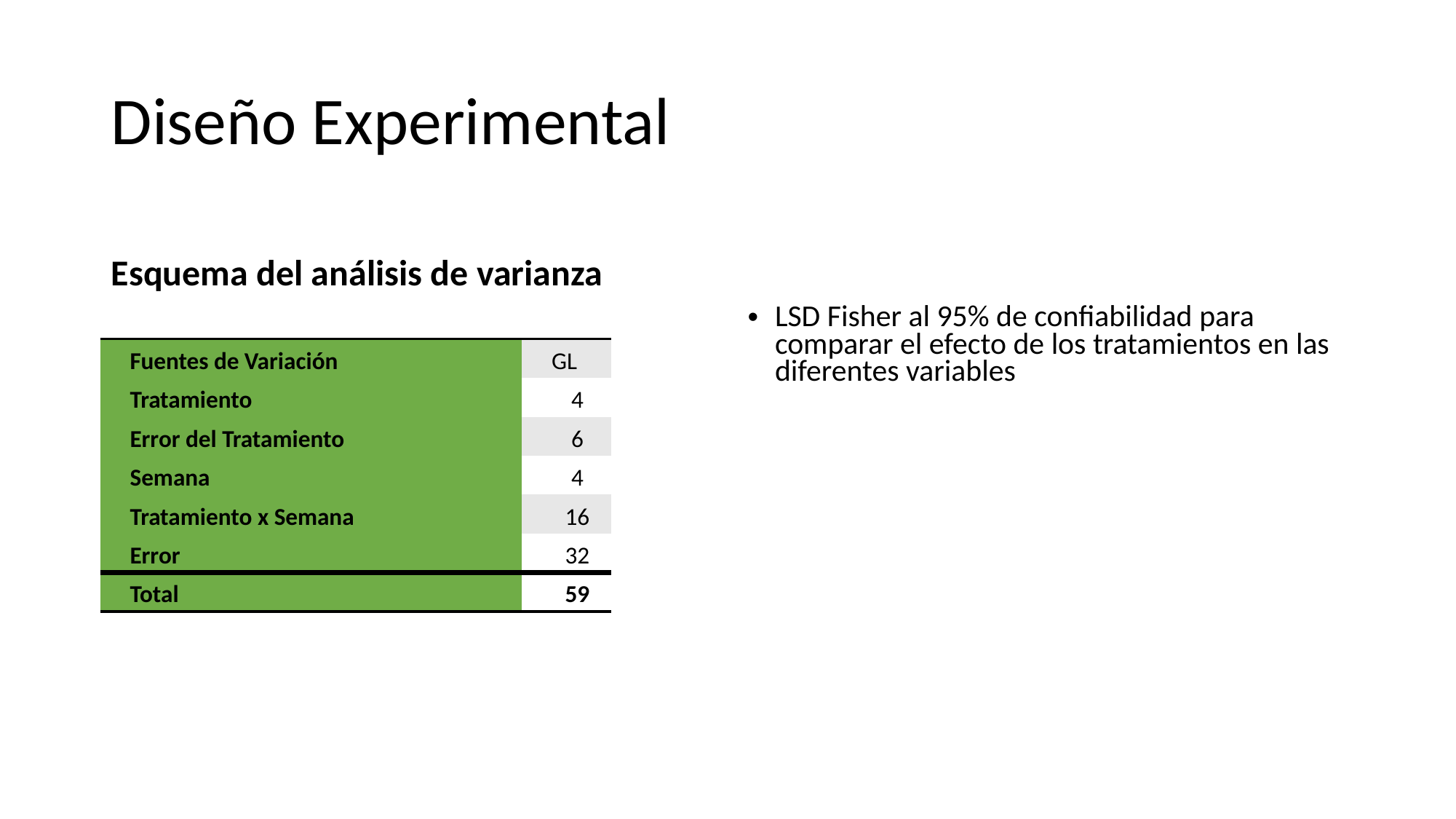

# Diseño Experimental
Esquema del análisis de varianza
LSD Fisher al 95% de confiabilidad para comparar el efecto de los tratamientos en las diferentes variables
| Fuentes de Variación | GL |
| --- | --- |
| Tratamiento | 4 |
| Error del Tratamiento | 6 |
| Semana | 4 |
| Tratamiento x Semana | 16 |
| Error | 32 |
| Total | 59 |